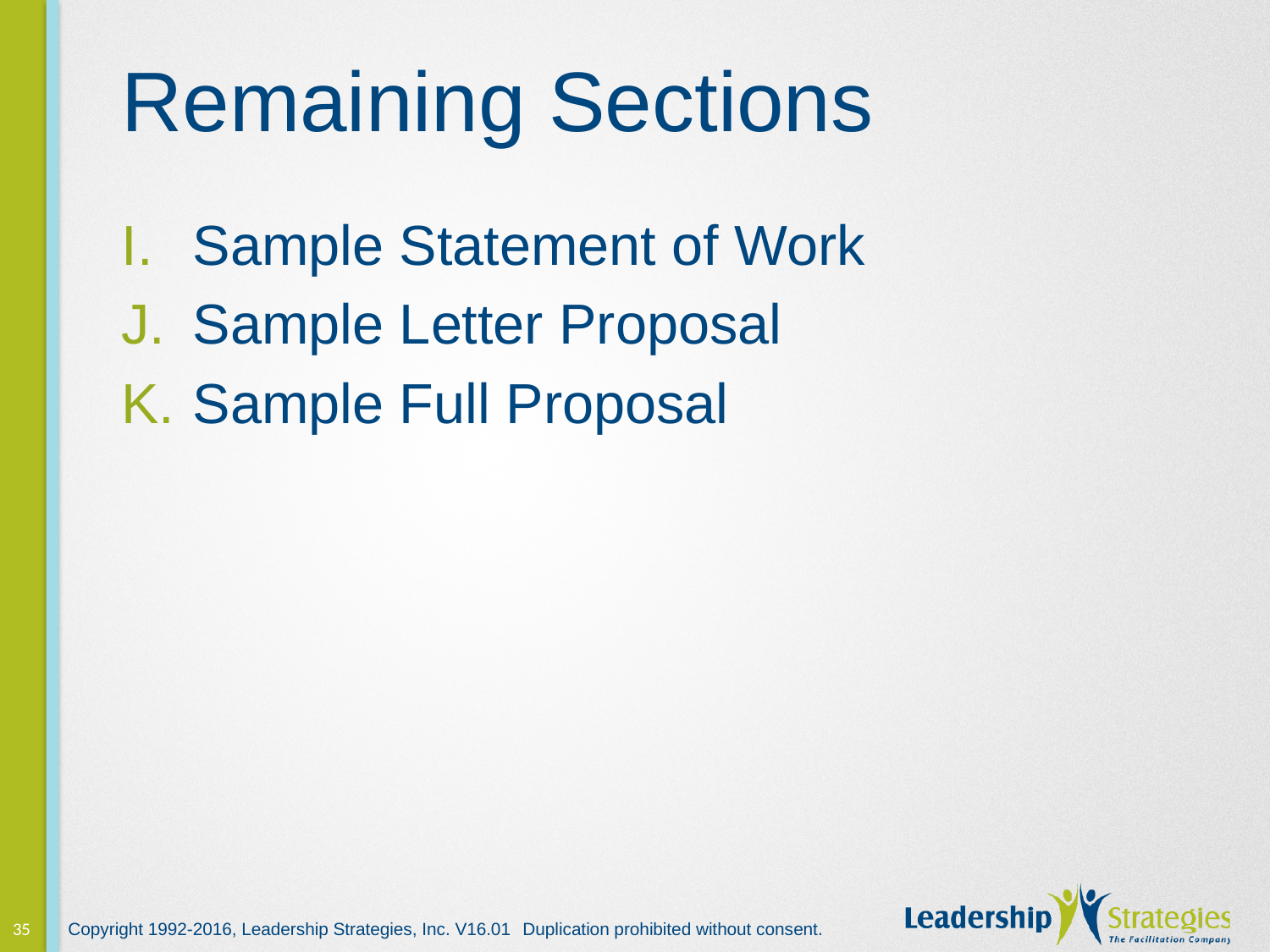

# Remaining Sections
Sample Statement of Work
Sample Letter Proposal
Sample Full Proposal

35